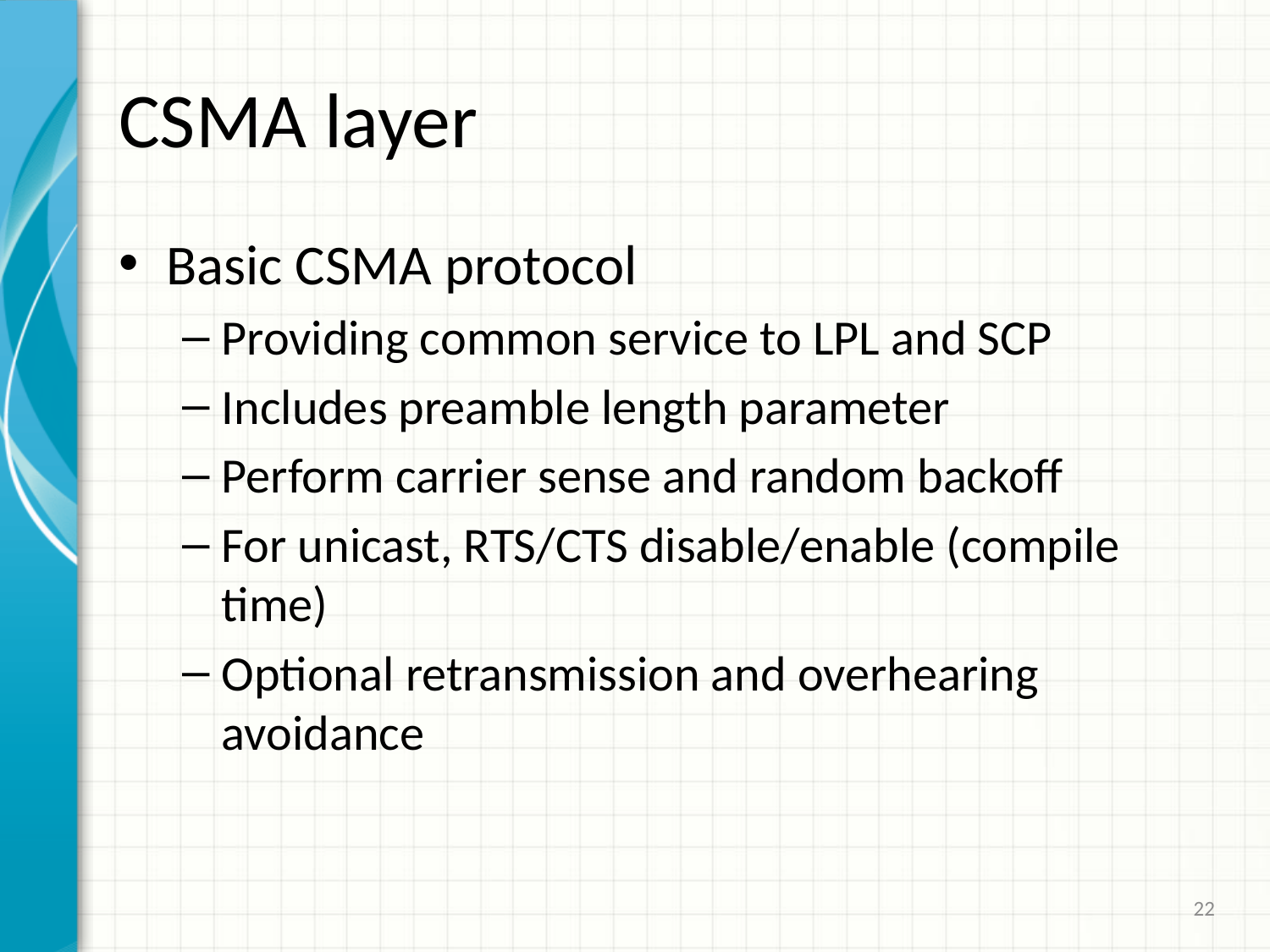

# CSMA layer
Basic CSMA protocol
Providing common service to LPL and SCP
Includes preamble length parameter
Perform carrier sense and random backoff
For unicast, RTS/CTS disable/enable (compile time)
Optional retransmission and overhearing avoidance
22